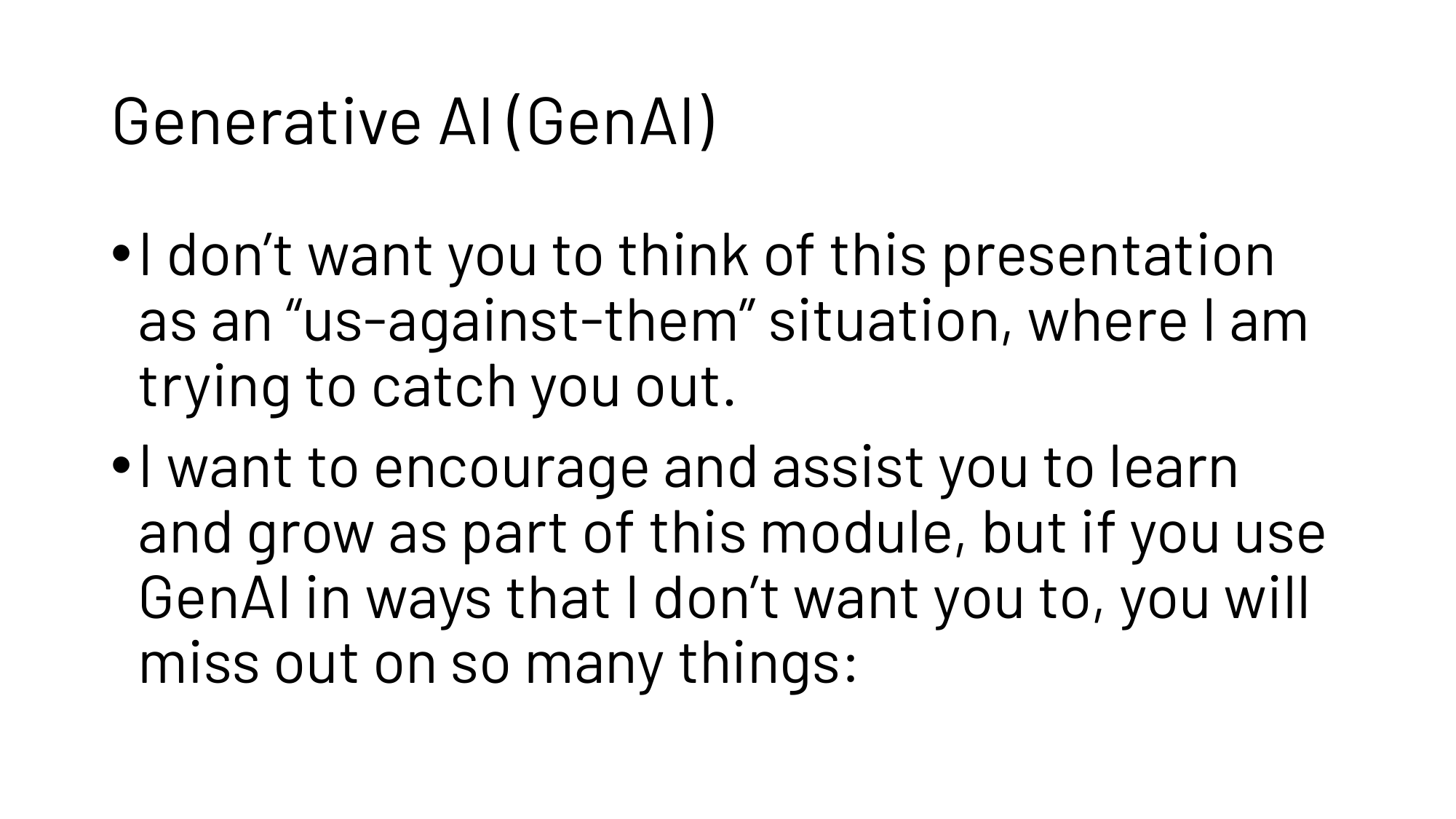

# Generative AI (GenAI)
I don’t want you to think of this presentation as an “us-against-them” situation, where I am trying to catch you out.
I want to encourage and assist you to learn and grow as part of this module, but if you use GenAI in ways that I don’t want you to, you will miss out on so many things: